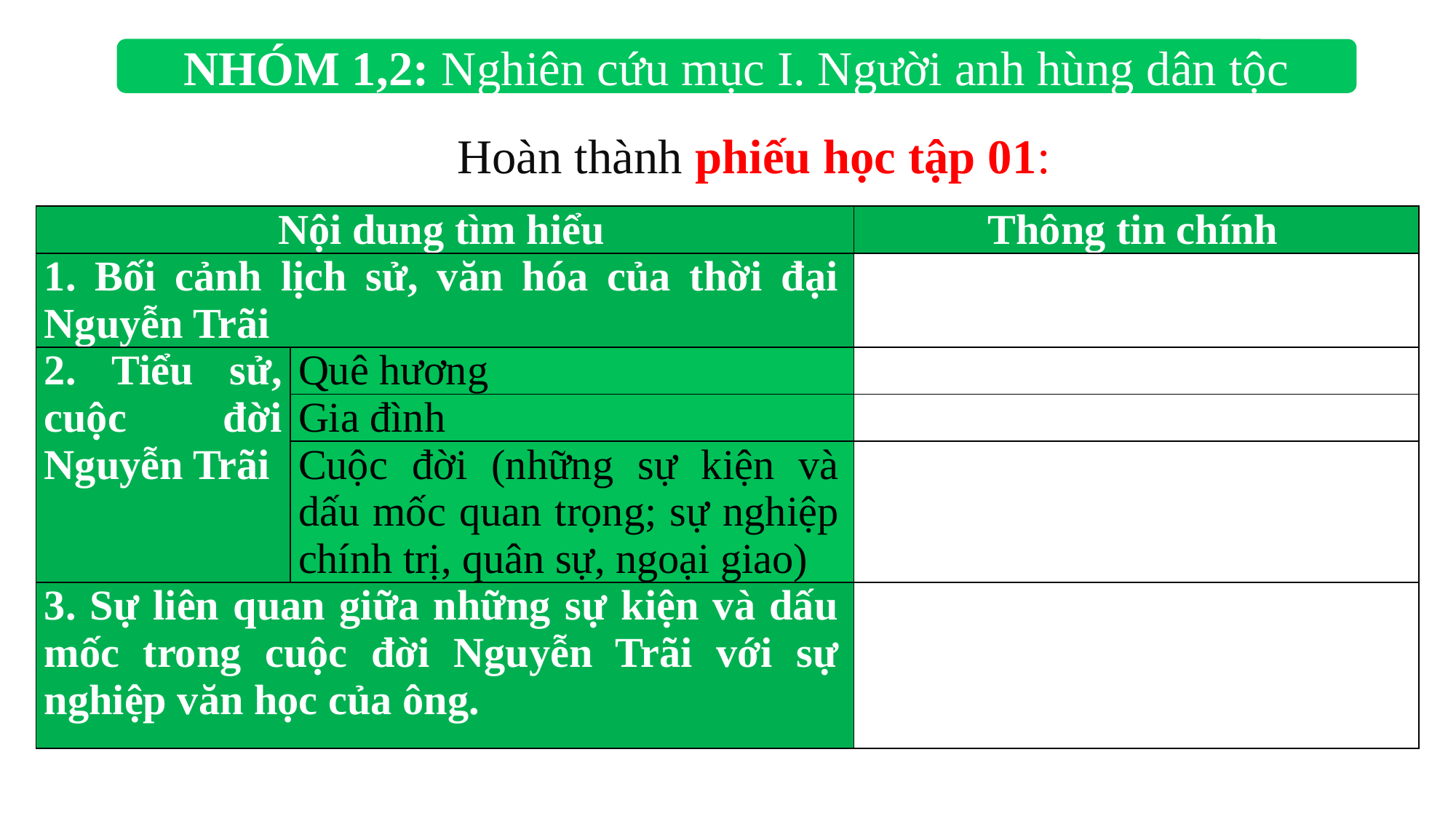

NHÓM 1,2: Nghiên cứu mục I. Người anh hùng dân tộc
Hoàn thành phiếu học tập 01:
| Nội dung tìm hiểu |  | Thông tin chính |
| --- | --- | --- |
| 1. Bối cảnh lịch sử, văn hóa của thời đại Nguyễn Trãi |  |  |
| 2. Tiểu sử, cuộc đời Nguyễn Trãi | Quê hương |  |
|  | Gia đình |  |
|  | Cuộc đời (những sự kiện và dấu mốc quan trọng; sự nghiệp chính trị, quân sự, ngoại giao) |  |
| 3. Sự liên quan giữa những sự kiện và dấu mốc trong cuộc đời Nguyễn Trãi với sự nghiệp văn học của ông. |  |  |